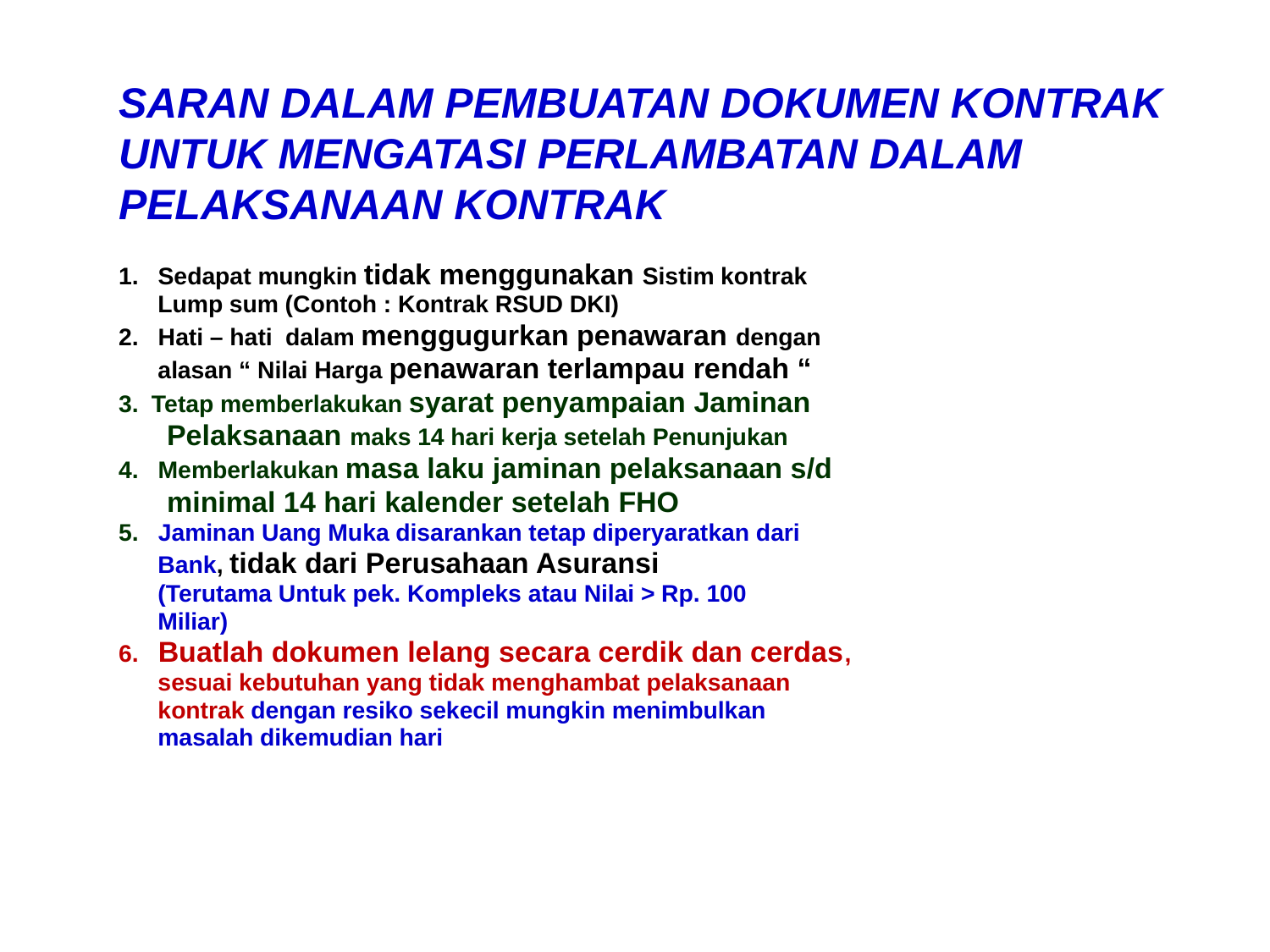

SARAN DALAM PEMBUATAN DOKUMEN KONTRAK UNTUK MENGATASI PERLAMBATAN DALAM PELAKSANAAN KONTRAK

1.   Sedapat mungkin tidak menggunakan Sistim kontrak
      Lump sum (Contoh : Kontrak RSUD DKI)
2.   Hati – hati  dalam menggugurkan penawaran dengan
      alasan “ Nilai Harga penawaran terlampau rendah “
3.  Tetap memberlakukan syarat penyampaian Jaminan
      Pelaksanaan maks 14 hari kerja setelah Penunjukan
4.   Memberlakukan masa laku jaminan pelaksanaan s/d
      minimal 14 hari kalender setelah FHO
5.   Jaminan Uang Muka disarankan tetap diperyaratkan dari
      Bank, tidak dari Perusahaan Asuransi
      (Terutama Untuk pek. Kompleks atau Nilai > Rp. 100
      Miliar)
6.   Buatlah dokumen lelang secara cerdik dan cerdas,
      sesuai kebutuhan yang tidak menghambat pelaksanaan
      kontrak dengan resiko sekecil mungkin menimbulkan
      masalah dikemudian hari